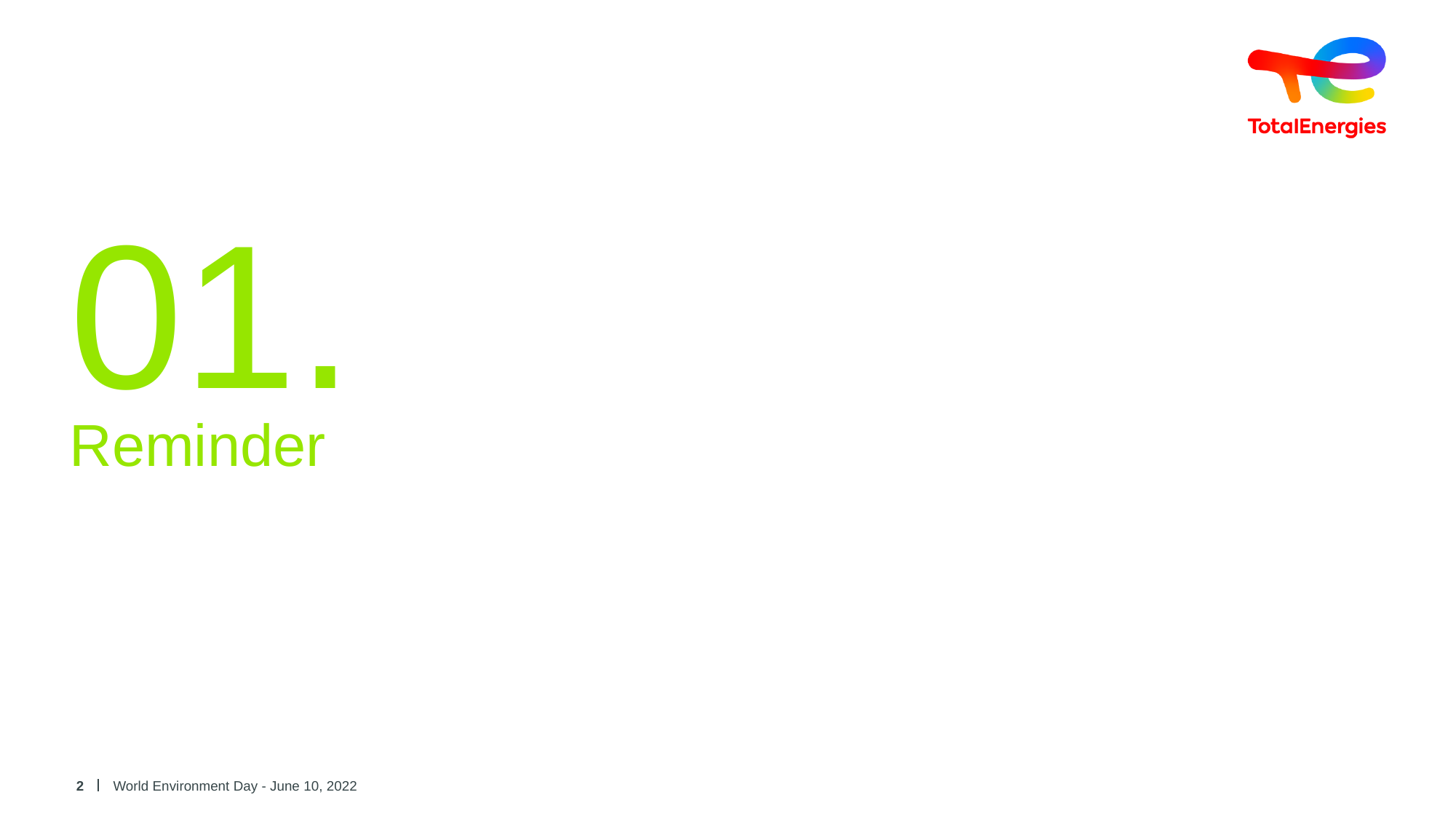

01.
# Reminder
2
World Environment Day - June 10, 2022